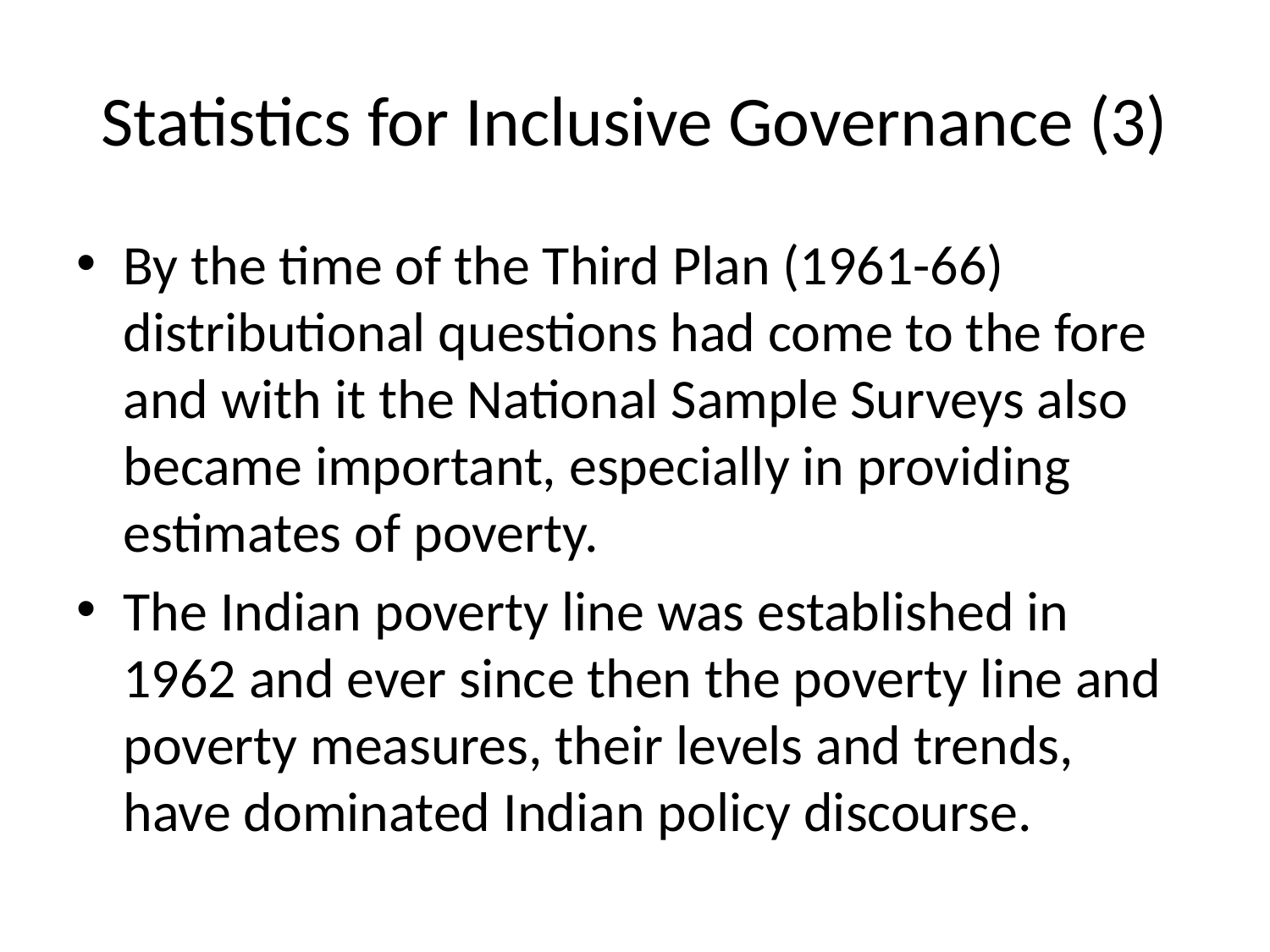

# Statistics for Inclusive Governance (3)
By the time of the Third Plan (1961-66) distributional questions had come to the fore and with it the National Sample Surveys also became important, especially in providing estimates of poverty.
The Indian poverty line was established in 1962 and ever since then the poverty line and poverty measures, their levels and trends, have dominated Indian policy discourse.